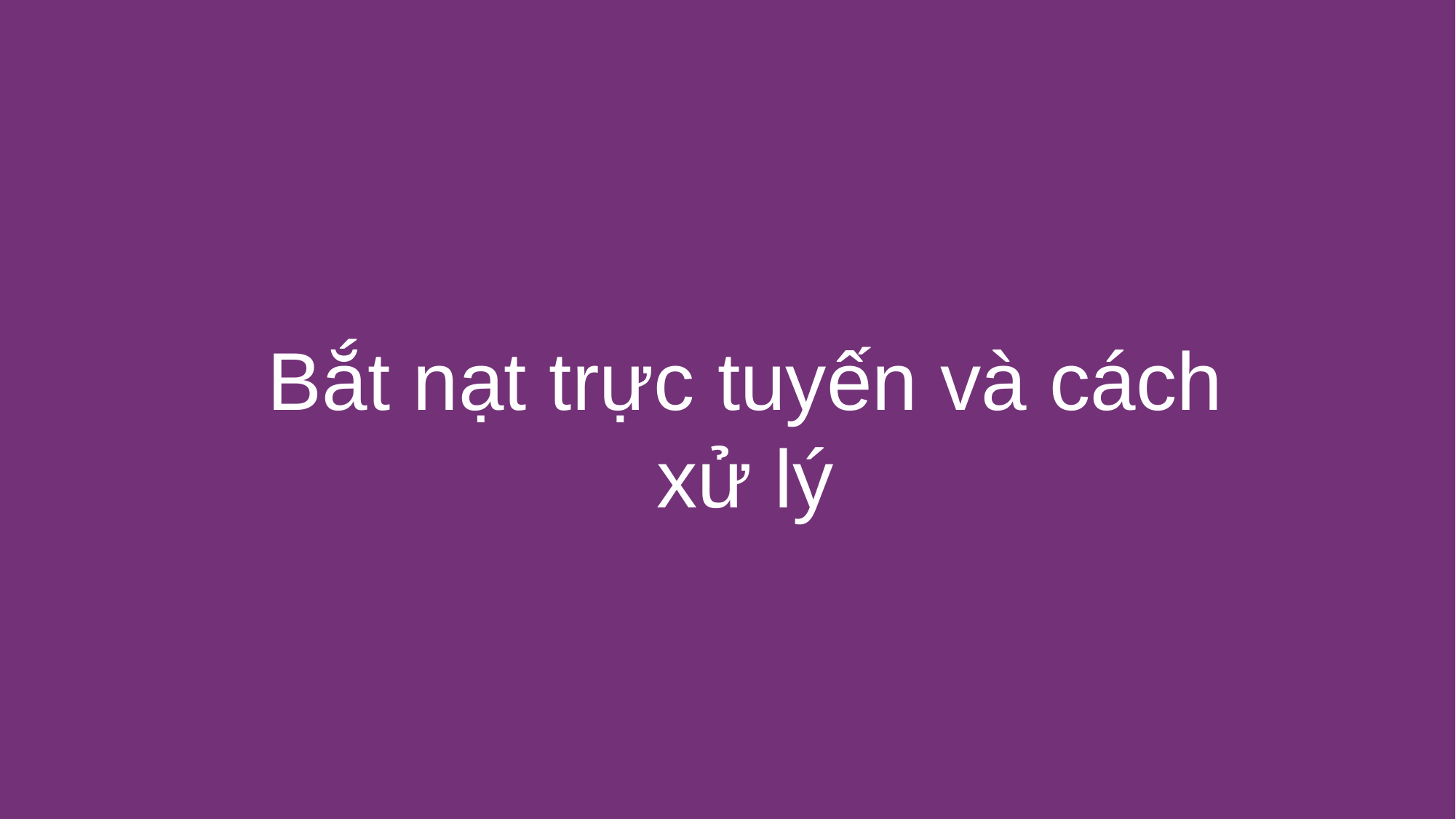

Bắt nạt trực tuyến và cách xử lý